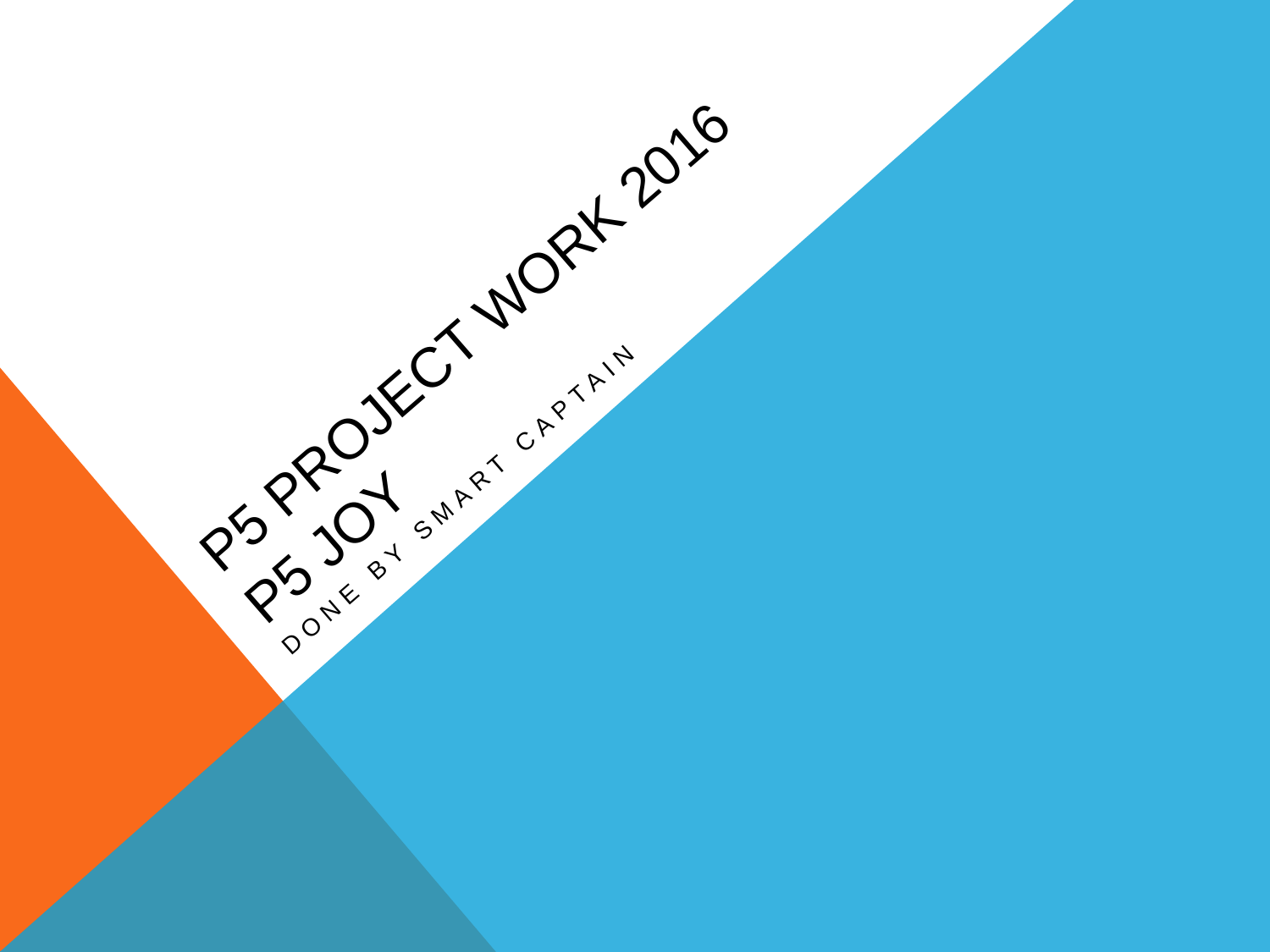

# P5 project work 2016 p5 joy
Done by smart captain